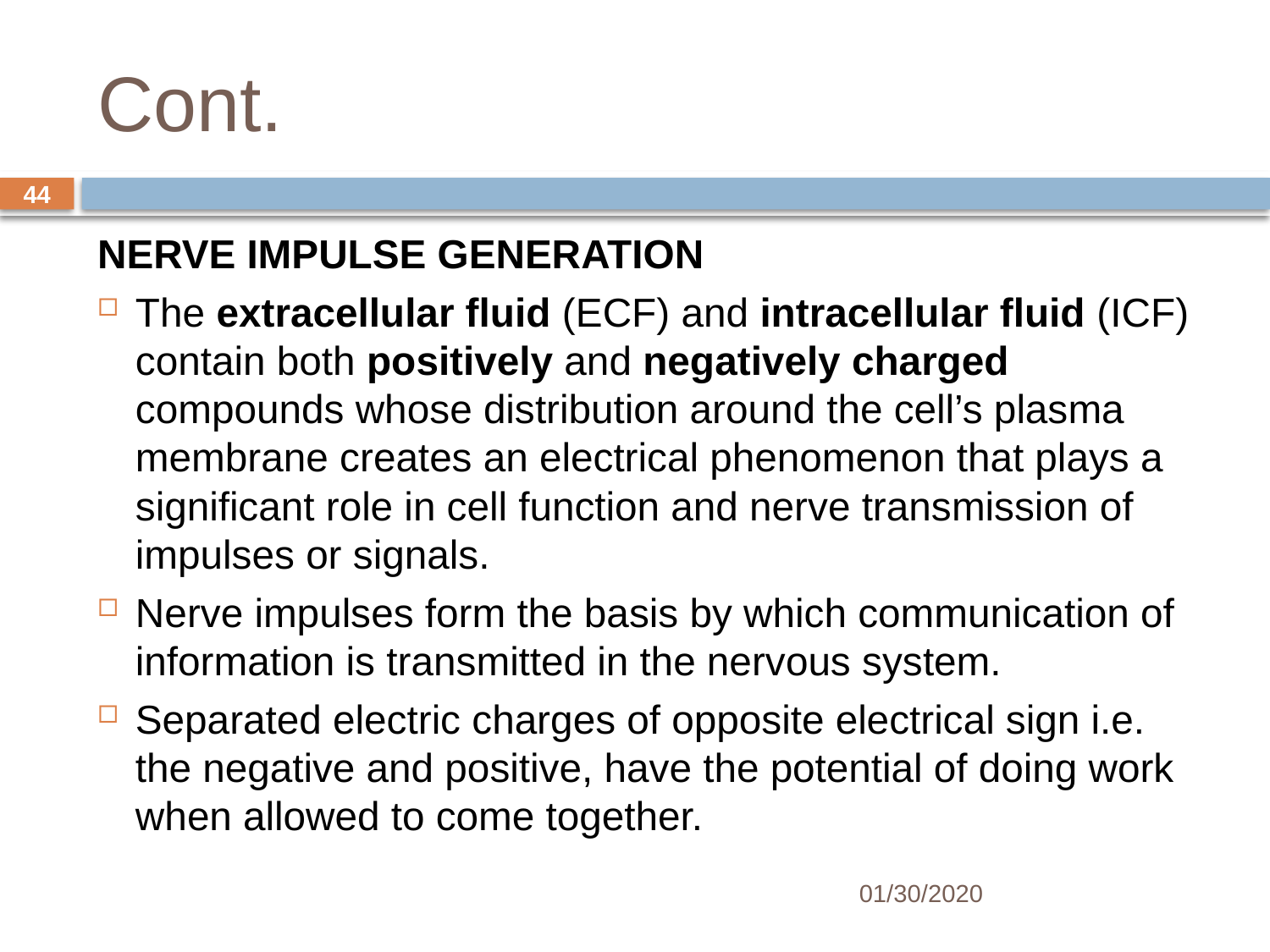

# Cont.
44
NERVE IMPULSE GENERATION
The extracellular fluid (ECF) and intracellular fluid (ICF) contain both positively and negatively charged compounds whose distribution around the cell’s plasma membrane creates an electrical phenomenon that plays a significant role in cell function and nerve transmission of impulses or signals.
Nerve impulses form the basis by which communication of information is transmitted in the nervous system.
Separated electric charges of opposite electrical sign i.e. the negative and positive, have the potential of doing work when allowed to come together.

01/30/2020